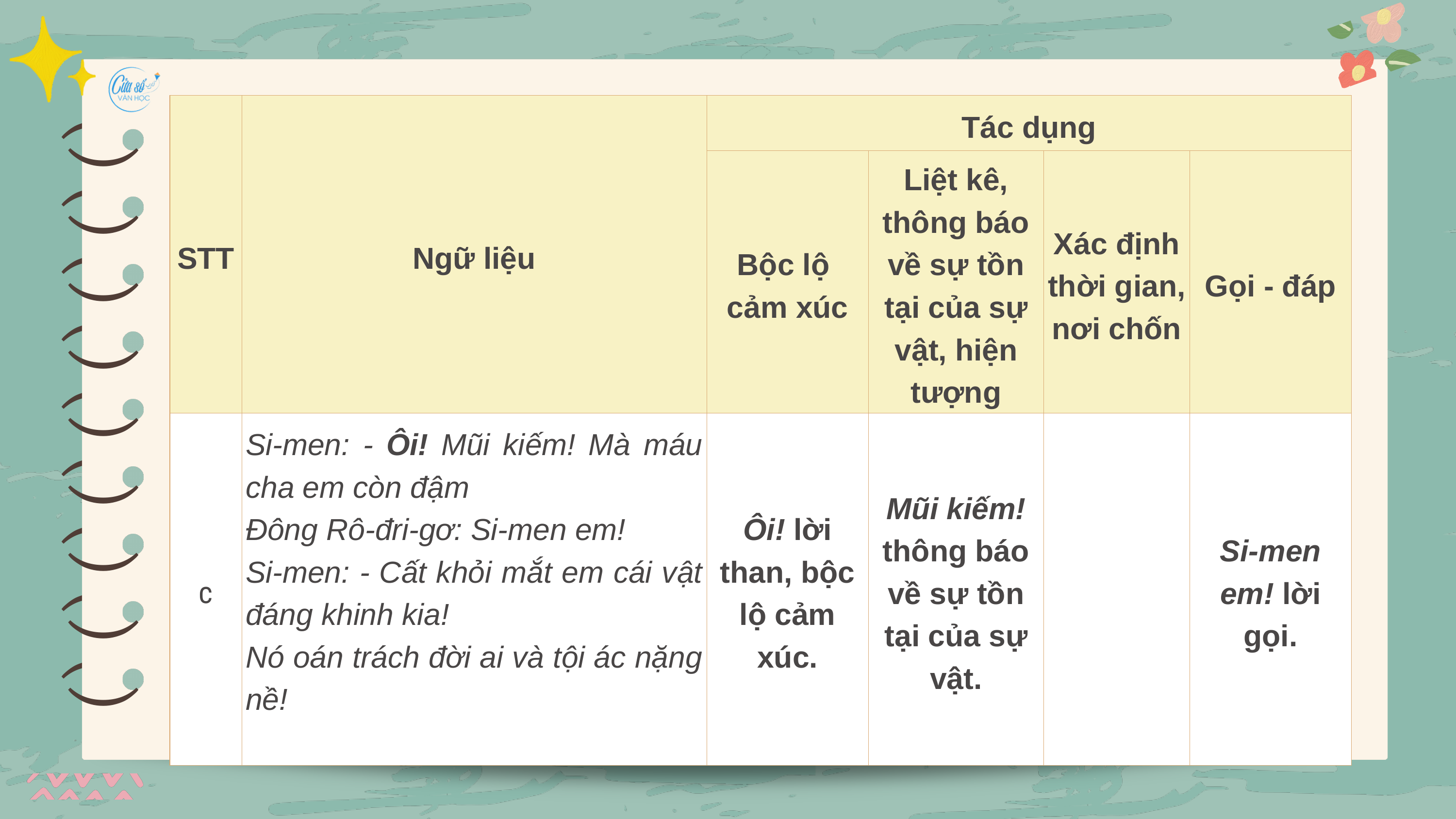

)
| STT | Ngữ liệu | Tác dụng | Tác dụng | Tác dụng | Tác dụng |
| --- | --- | --- | --- | --- | --- |
| STT | Ngữ liệu | Bộc lộ cảm xúc | Liệt kê, thông báo về sự tồn tại của sự vật, hiện tượng | Xác định thời gian, nơi chốn | Gọi - đáp |
| c | Si-men: - Ôi! Mũi kiếm! Mà máu cha em còn đậm Đông Rô-đri-gơ: Si-men em! Si-men: - Cất khỏi mắt em cái vật đáng khinh kia! Nó oán trách đời ai và tội ác nặng nề! | Ôi! lời than, bộc lộ cảm xúc. | Mũi kiếm! thông báo về sự tồn tại của sự vật. |  | Si-men em! lời gọi. |
)

)
)

)
)

)
)

)
)

)
)

)
)

)
)

)

)